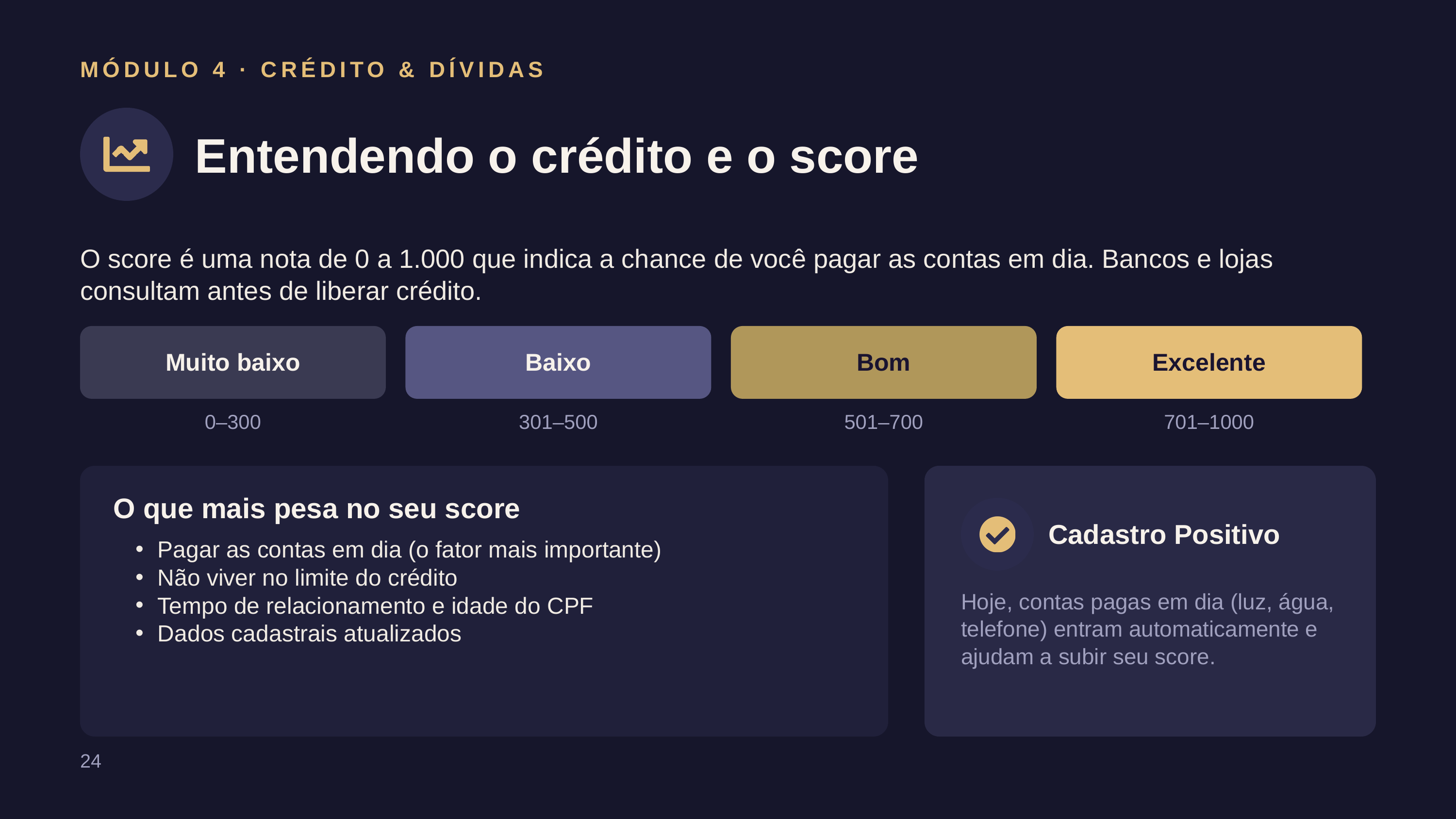

MÓDULO 4 · CRÉDITO & DÍVIDAS

Entendendo o crédito e o score

O score é uma nota de 0 a 1.000 que indica a chance de você pagar as contas em dia. Bancos e lojas consultam antes de liberar crédito.

Muito baixo

Baixo

Bom

Excelente

0–300

301–500

501–700

701–1000

O que mais pesa no seu score

Cadastro Positivo

Pagar as contas em dia (o fator mais importante)
Não viver no limite do crédito
Tempo de relacionamento e idade do CPF
Dados cadastrais atualizados
Hoje, contas pagas em dia (luz, água, telefone) entram automaticamente e ajudam a subir seu score.

24